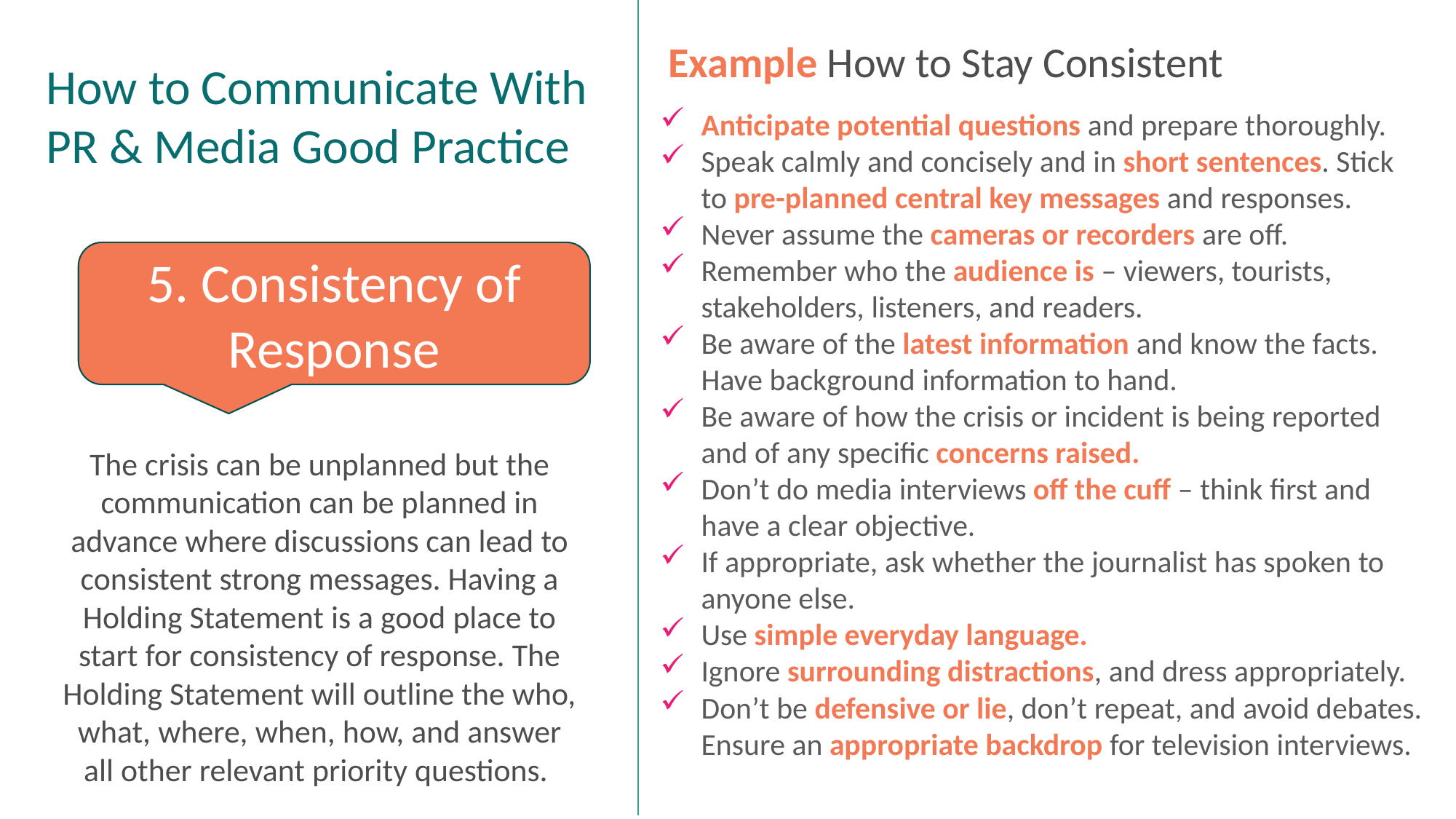

Example How to Stay Consistent
How to Communicate With PR & Media Good Practice

Anticipate potential questions and prepare thoroughly.
Speak calmly and concisely and in short sentences. Stick to pre-planned central key messages and responses.
Never assume the cameras or recorders are off.
Remember who the audience is – viewers, tourists, stakeholders, listeners, and readers.
Be aware of the latest information and know the facts. Have background information to hand.
Be aware of how the crisis or incident is being reported and of any specific concerns raised.
Don’t do media interviews off the cuff – think first and have a clear objective.
If appropriate, ask whether the journalist has spoken to anyone else.
Use simple everyday language.
Ignore surrounding distractions, and dress appropriately.
Don’t be defensive or lie, don’t repeat, and avoid debates. Ensure an appropriate backdrop for television interviews.
5. Consistency of Response
The crisis can be unplanned but the communication can be planned in advance where discussions can lead to consistent strong messages. Having a Holding Statement is a good place to start for consistency of response. The Holding Statement will outline the who, what, where, when, how, and answer all other relevant priority questions.